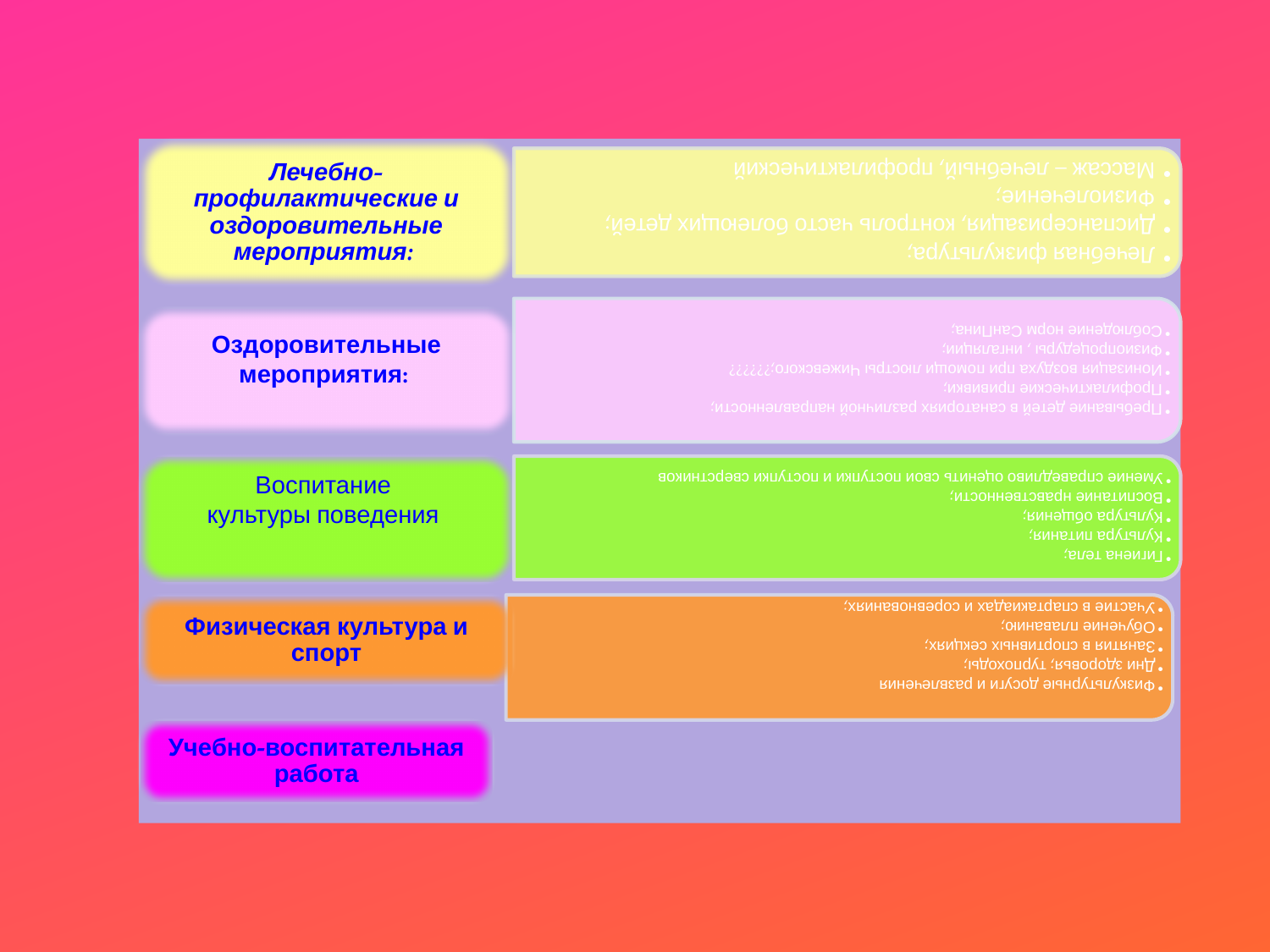

#
Лечебная физкультура;
Диспансеризация, контроль часто болеющих детей;
Физиолечение;
Массаж – лечебный, профилактический
Лечебно-профилактические и оздоровительные мероприятия:
Пребывание детей в санаториях различной направленности;
Профилактические прививки;
Ионизация воздуха при помощи люстры Чижевского;??????
Физиопроцедуры , ингаляции;
Соблюдение норм СанПина;
Оздоровительные мероприятия:

Физкультурные досуги и развлечения
Дни здоровья; турпоходы;
Занятия в спортивных секциях;
Обучение плаванию;
Участие в спартакиадах и соревнованиях;
Воспитание
культуры поведения

Физическая культура и спорт
Гигиена тела;
Культура питания;
Культура общения;
Воспитание нравственности;
Умение справедливо оценить свои поступки и поступки сверстников
Учебно-воспитательная работа